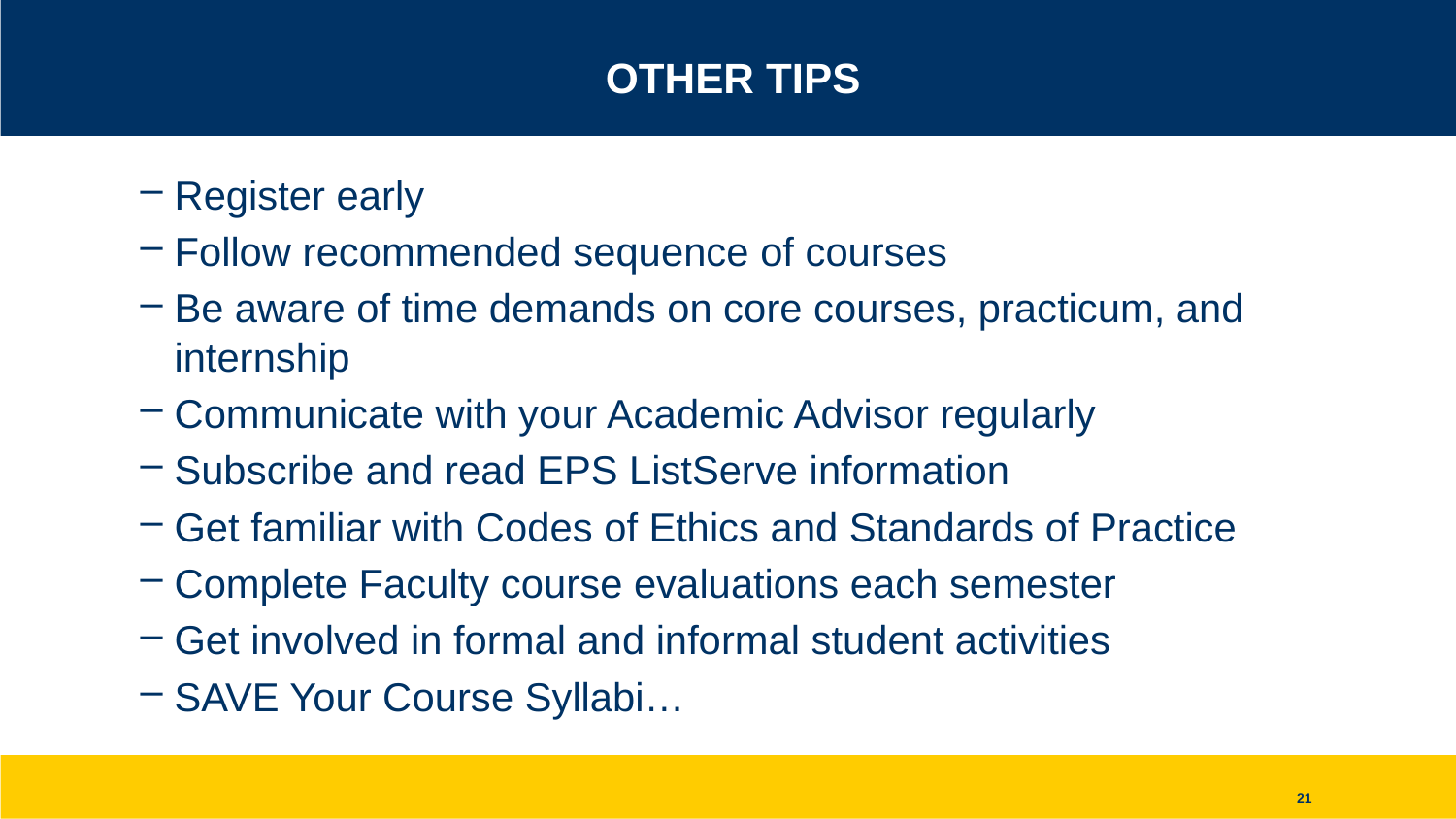

# Other TIPS
Register early
Follow recommended sequence of courses
Be aware of time demands on core courses, practicum, and internship
Communicate with your Academic Advisor regularly
Subscribe and read EPS ListServe information
Get familiar with Codes of Ethics and Standards of Practice
Complete Faculty course evaluations each semester
Get involved in formal and informal student activities
SAVE Your Course Syllabi…
21